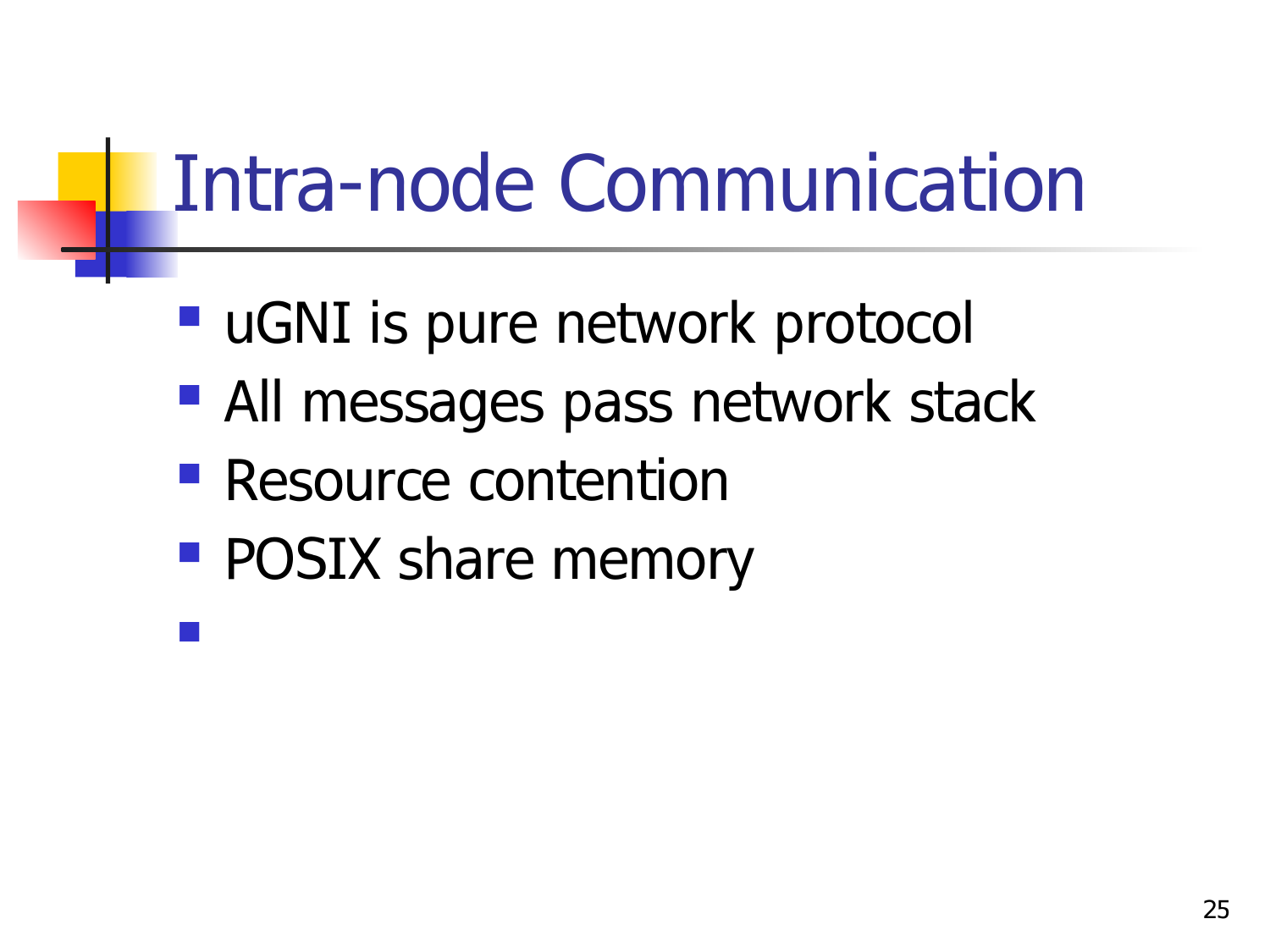

# Intra-node Communication
uGNI is pure network protocol
All messages pass network stack
Resource contention
POSIX share memory

25